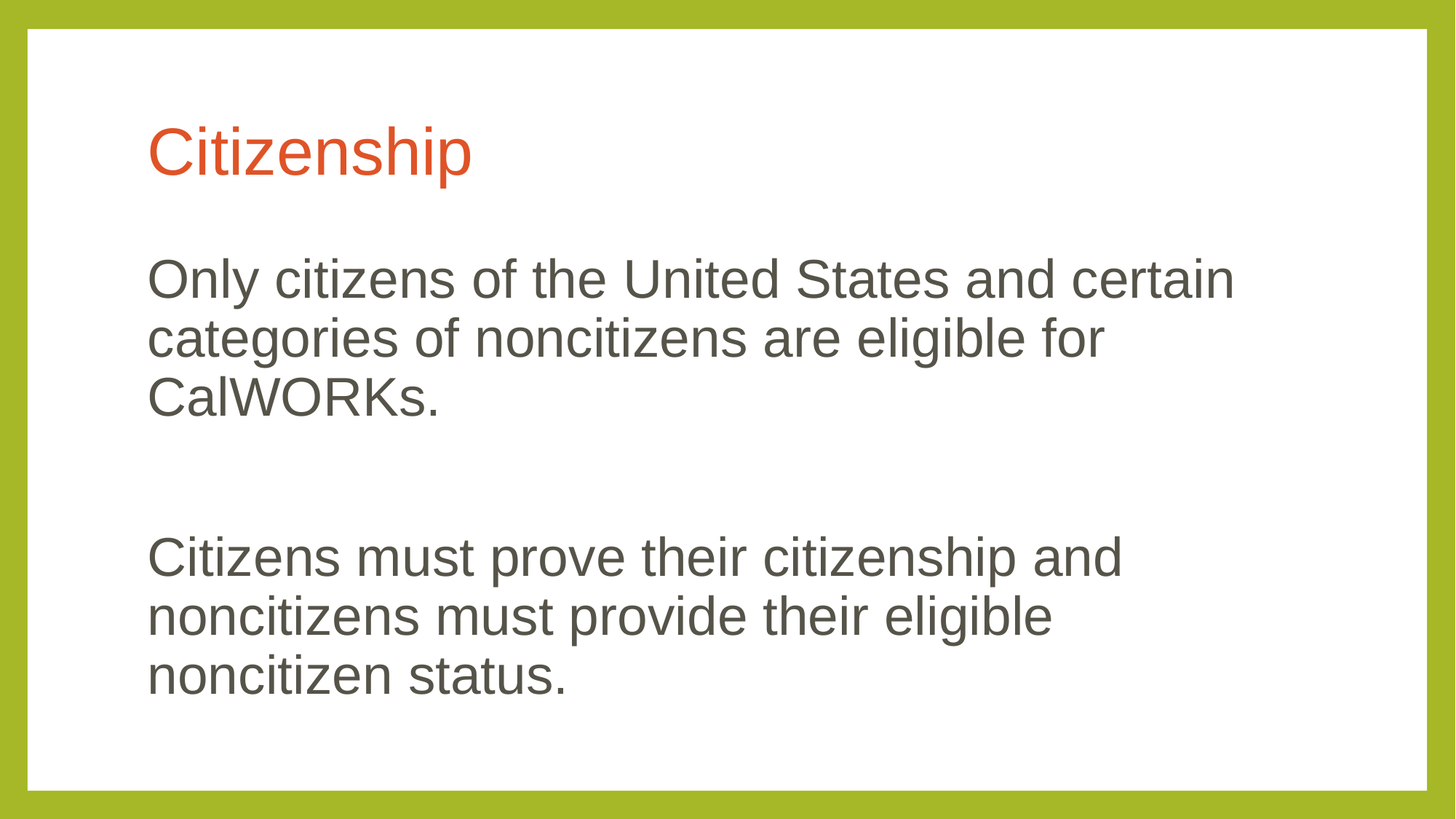

# Citizenship
Only citizens of the United States and certain categories of noncitizens are eligible for CalWORKs.

Citizens must prove their citizenship and noncitizens must provide their eligible noncitizen status.